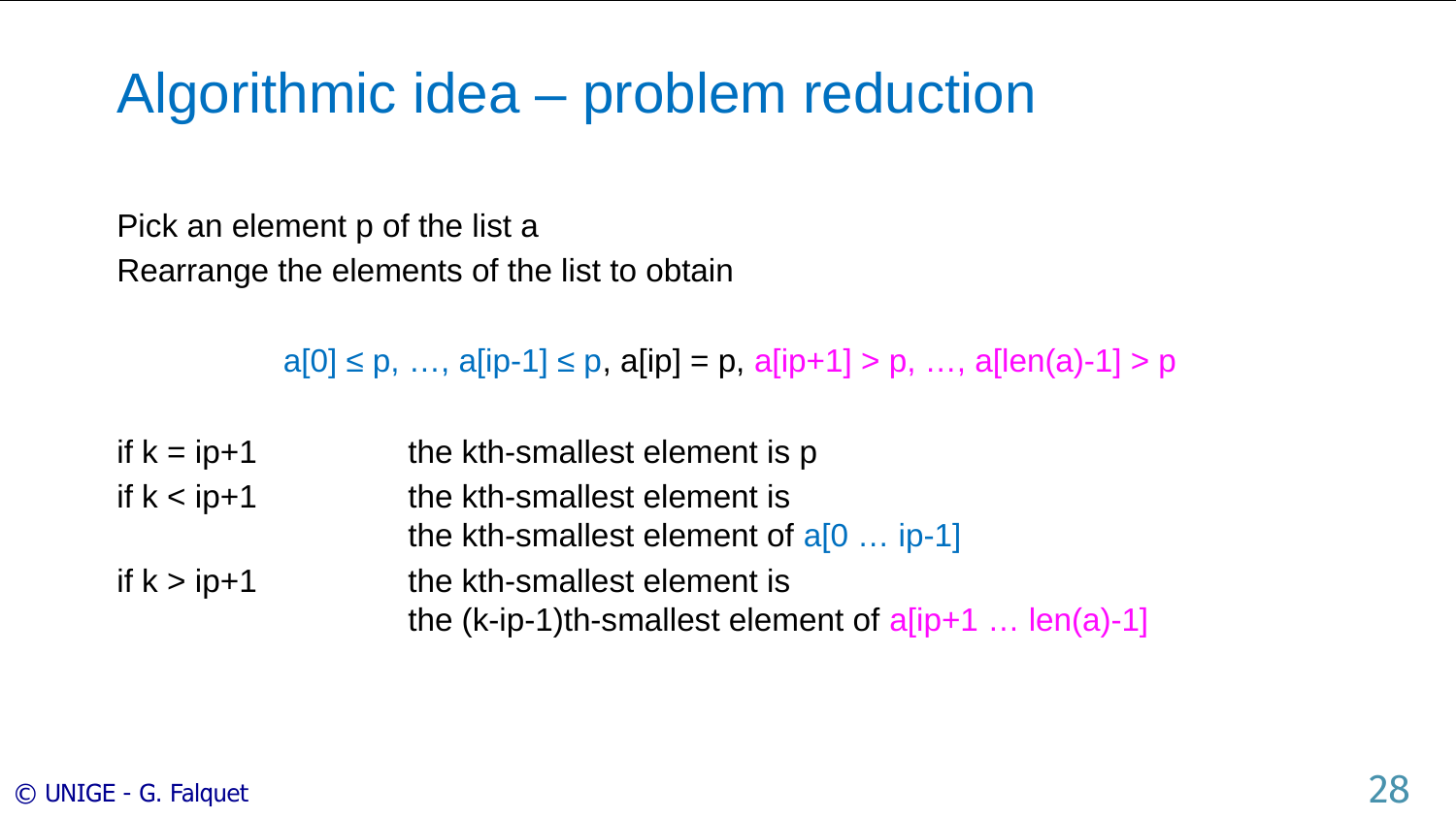

# Algorithmic idea – problem reduction
Pick an element p of the list a
Rearrange the elements of the list to obtain

a[0] ≤ p, …, a[ip-1] ≤ p, a[ip] = p, a[ip+1] > p, …, a[len(a)-1] > p

if k = ip+1 	the kth-smallest element is p
if k < ip+1 	the kth-smallest element is
		the kth-smallest element of a[0 … ip-1]
if k > ip+1 	the kth-smallest element is
		the (k-ip-1)th-smallest element of a[ip+1 … len(a)-1]

28
© UNIGE - G. Falquet